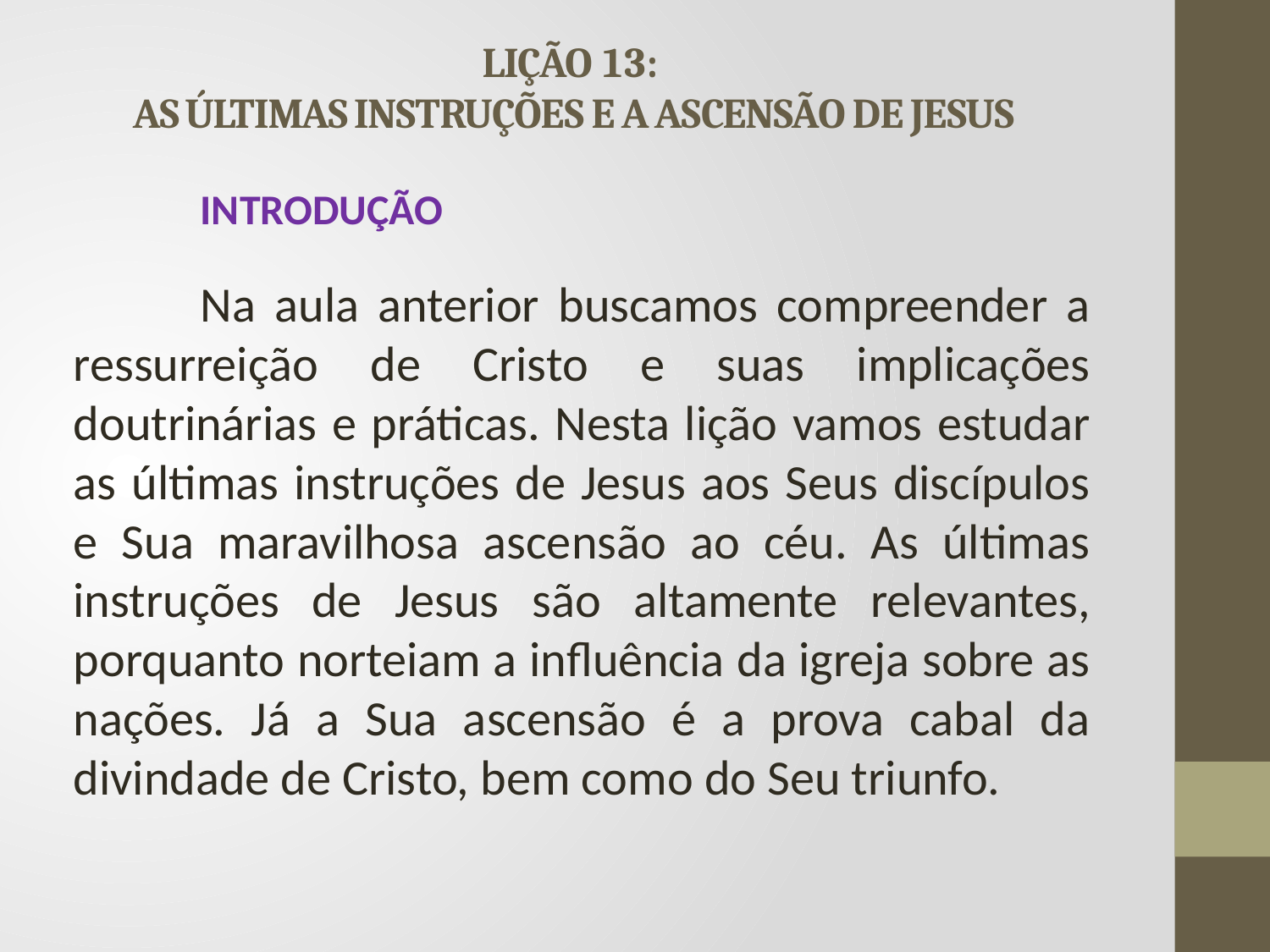

# LIÇÃO 13: AS ÚLTIMAS INSTRUÇÕES E A ASCENSÃO DE JESUS
	INTRODUÇÃO

	Na aula anterior buscamos compreender a ressurreição de Cristo e suas implicações doutrinárias e práticas. Nesta lição vamos estudar as últimas instruções de Jesus aos Seus discípulos e Sua maravilhosa ascensão ao céu. As últimas instruções de Jesus são altamente relevantes, porquanto norteiam a influência da igreja sobre as nações. Já a Sua ascensão é a prova cabal da divindade de Cristo, bem como do Seu triunfo.